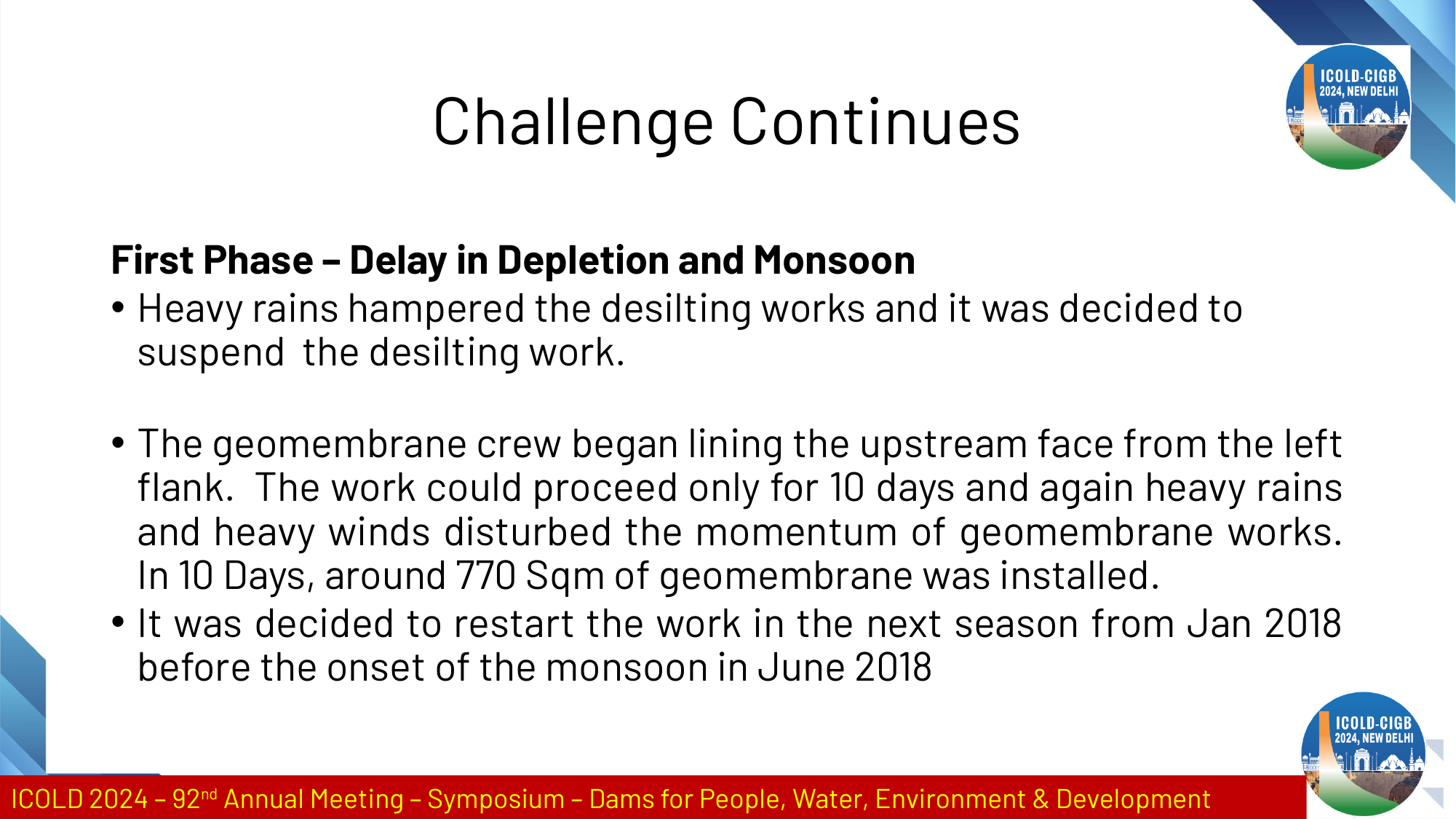

# Challenge Continues

First Phase – Delay in Depletion and Monsoon
Heavy rains hampered the desilting works and it was decided to suspend  the desilting work.
The geomembrane crew began lining the upstream face from the left flank.  The work could proceed only for 10 days and again heavy rains and heavy winds disturbed the momentum of geomembrane works. In 10 Days, around 770 Sqm of geomembrane was installed.
It was decided to restart the work in the next season from Jan 2018 before the onset of the monsoon in June 2018